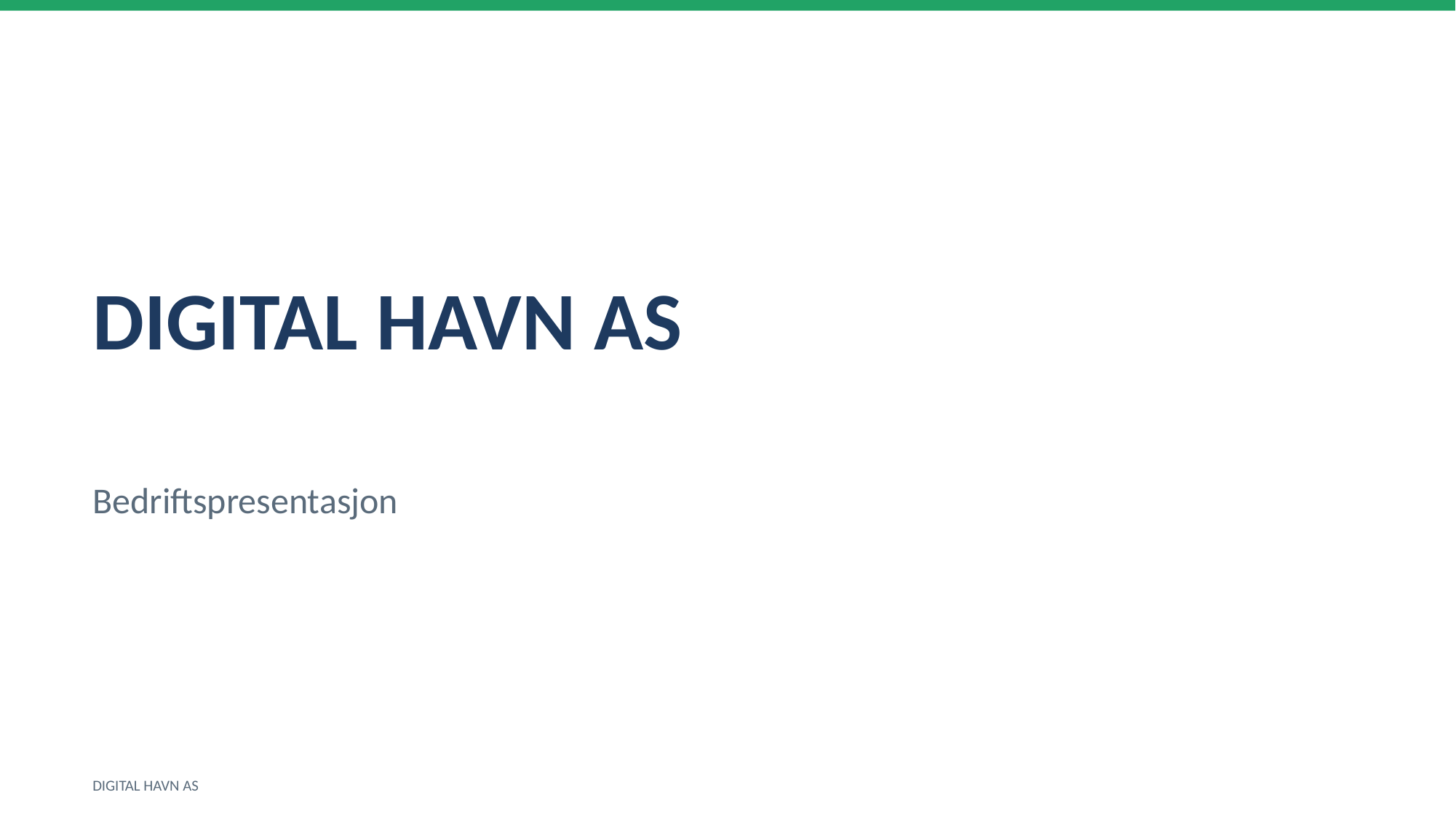

DIGITAL HAVN AS
Bedriftspresentasjon
DIGITAL HAVN AS